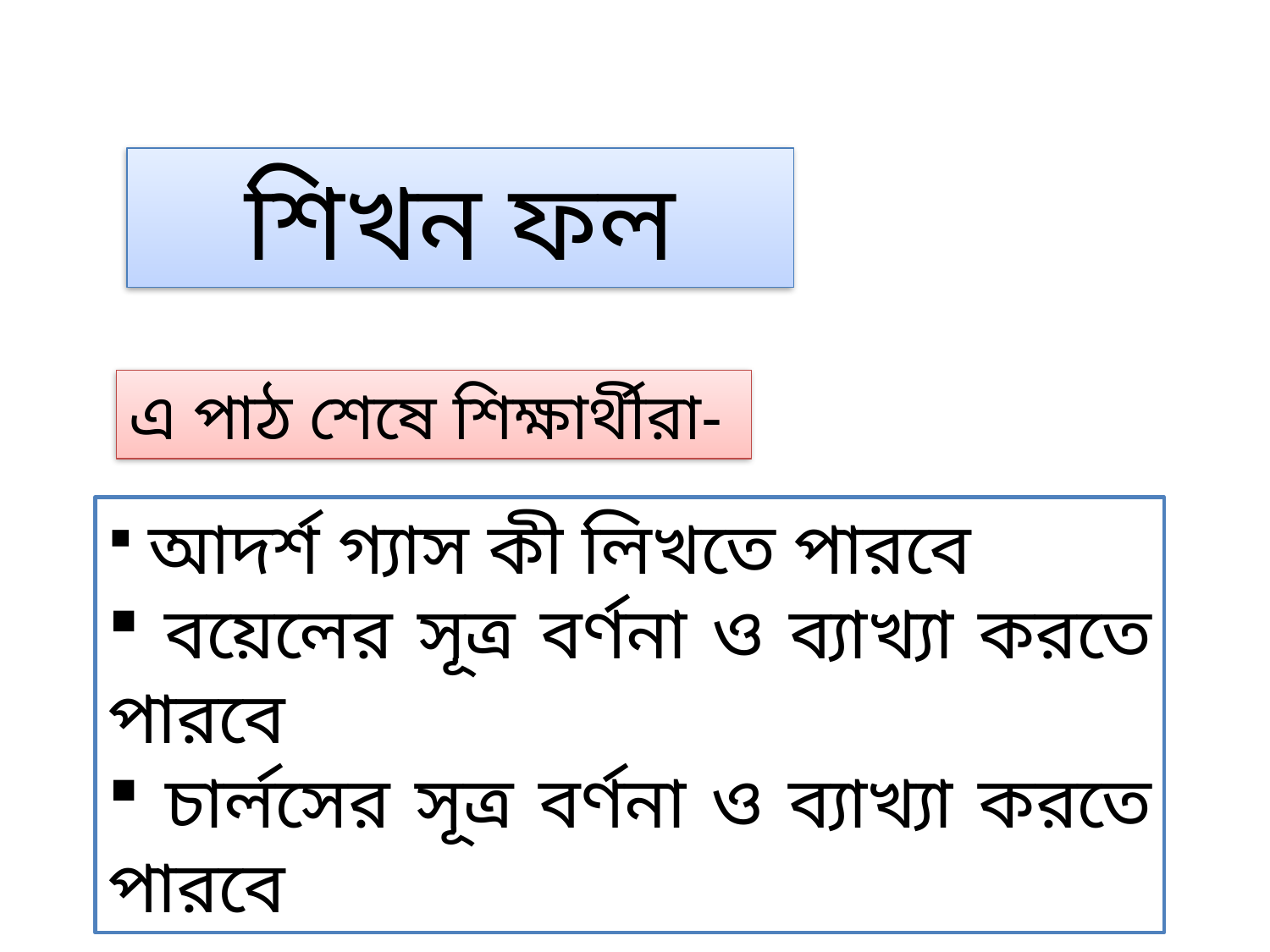

শিখন ফল
এ পাঠ শেষে শিক্ষার্থীরা-
 আদর্শ গ্যাস কী লিখতে পারবে
 বয়েলের সূত্র বর্ণনা ও ব্যাখ্যা করতে পারবে
 চার্লসের সূত্র বর্ণনা ও ব্যাখ্যা করতে পারবে